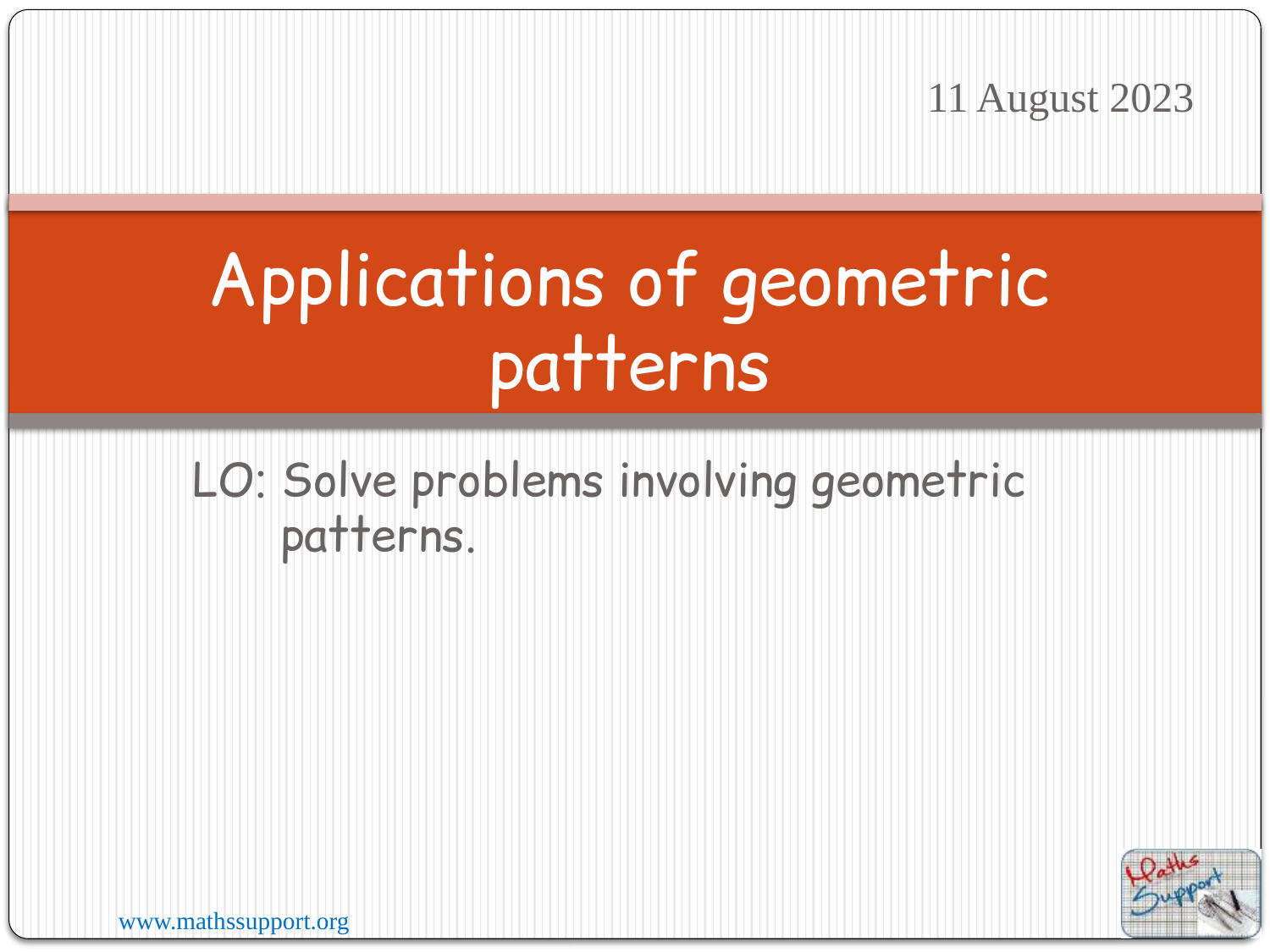

11 August 2023
# Applications of geometric patterns
LO: Solve problems involving geometric patterns.